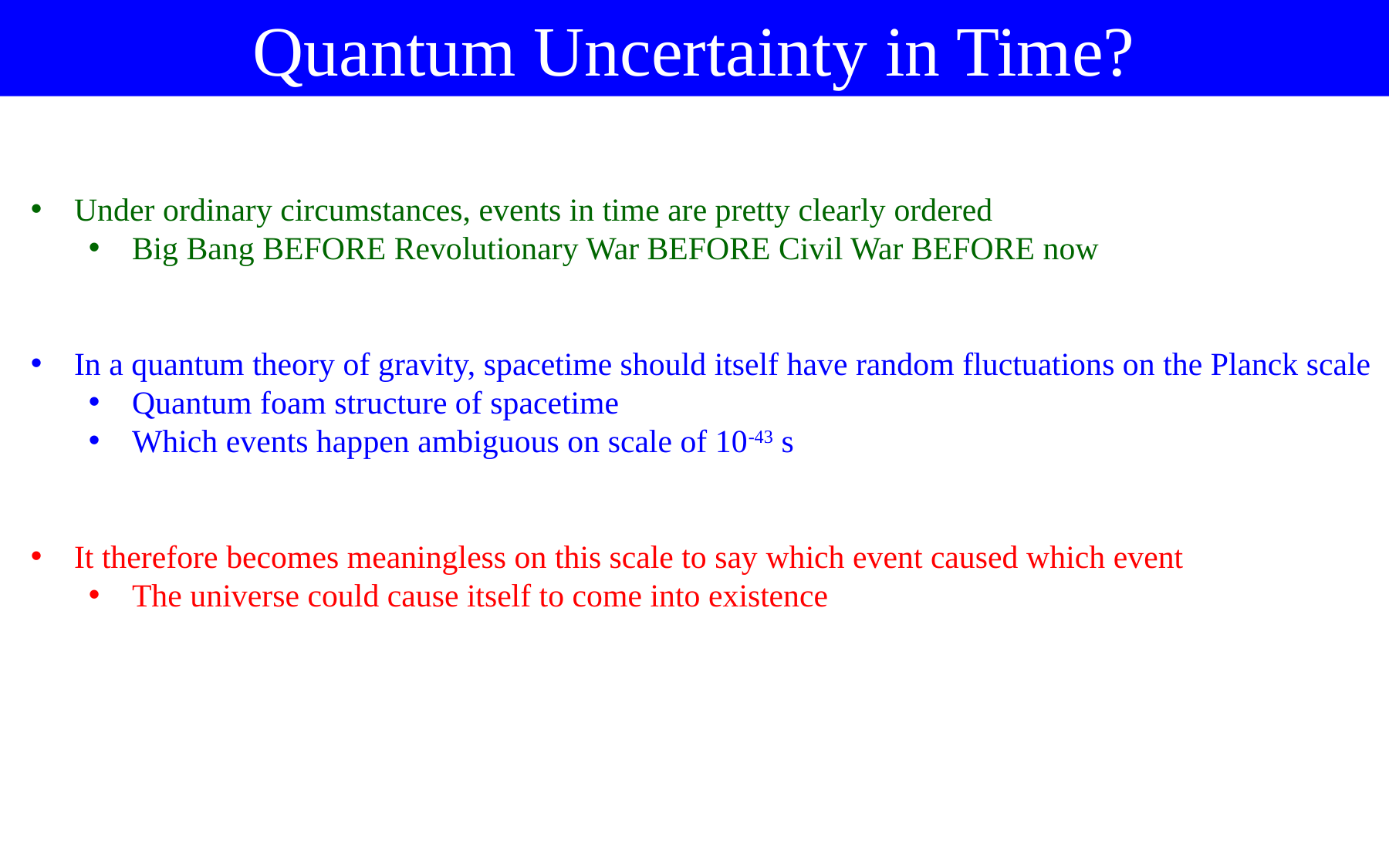

Quantum Uncertainty in Time?
Under ordinary circumstances, events in time are pretty clearly ordered
Big Bang BEFORE Revolutionary War BEFORE Civil War BEFORE now

In a quantum theory of gravity, spacetime should itself have random fluctuations on the Planck scale
Quantum foam structure of spacetime
Which events happen ambiguous on scale of 10-43 s

It therefore becomes meaningless on this scale to say which event caused which event
The universe could cause itself to come into existence